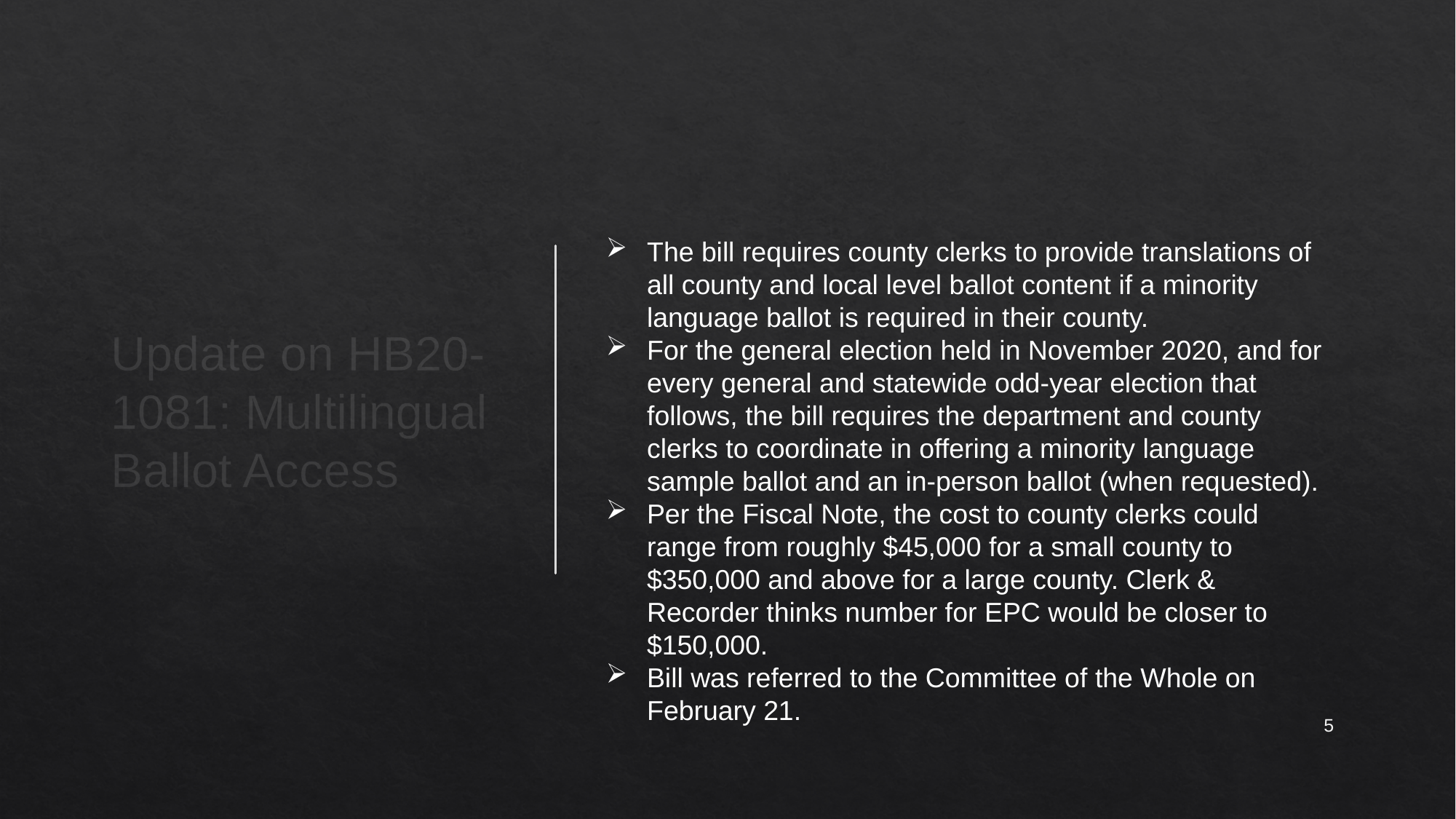

The bill requires county clerks to provide translations of all county and local level ballot content if a minority language ballot is required in their county.
For the general election held in November 2020, and for every general and statewide odd-year election that follows, the bill requires the department and county clerks to coordinate in offering a minority language sample ballot and an in-person ballot (when requested).
Per the Fiscal Note, the cost to county clerks could range from roughly $45,000 for a small county to $350,000 and above for a large county. Clerk & Recorder thinks number for EPC would be closer to $150,000.
Bill was referred to the Committee of the Whole on February 21.

Update on HB20-1081: Multilingual Ballot Access
5